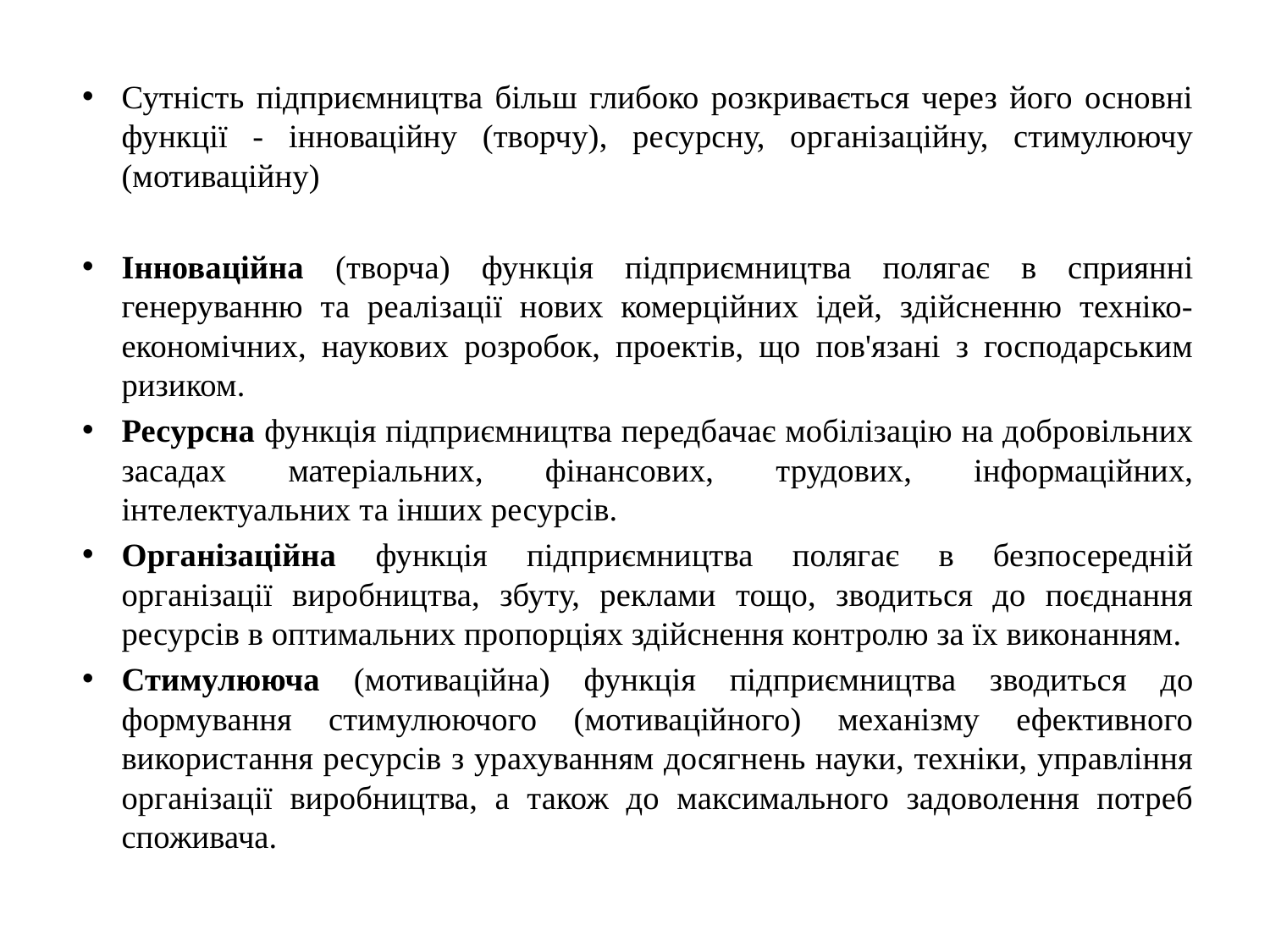

Сутність підприємництва більш глибоко розкривається через його основні функції - інноваційну (творчу), ресурсну, організаційну, стимулюючу (мотиваційну)

Інноваційна (творча) функція підприємництва полягає в сприянні генеруванню та реалізації нових комерційних ідей, здійсненню техніко-економічних, наукових розробок, проектів, що пов'язані з господарським ризиком.
Ресурсна функція підприємництва передбачає мобілізацію на добровільних засадах матеріальних, фінансових, трудових, інформаційних, інтелектуальних та інших ресурсів.
Організаційна функція підприємництва полягає в безпосередній організації виробництва, збуту, реклами тощо, зводиться до поєднання ресурсів в оптимальних пропорціях здійснення контролю за їх виконанням.
Стимулююча (мотиваційна) функція підприємництва зводиться до формування стимулюючого (мотиваційного) механізму ефективного використання ресурсів з урахуванням досягнень науки, техніки, управління організації виробництва, а також до максимального задоволення потреб споживача.